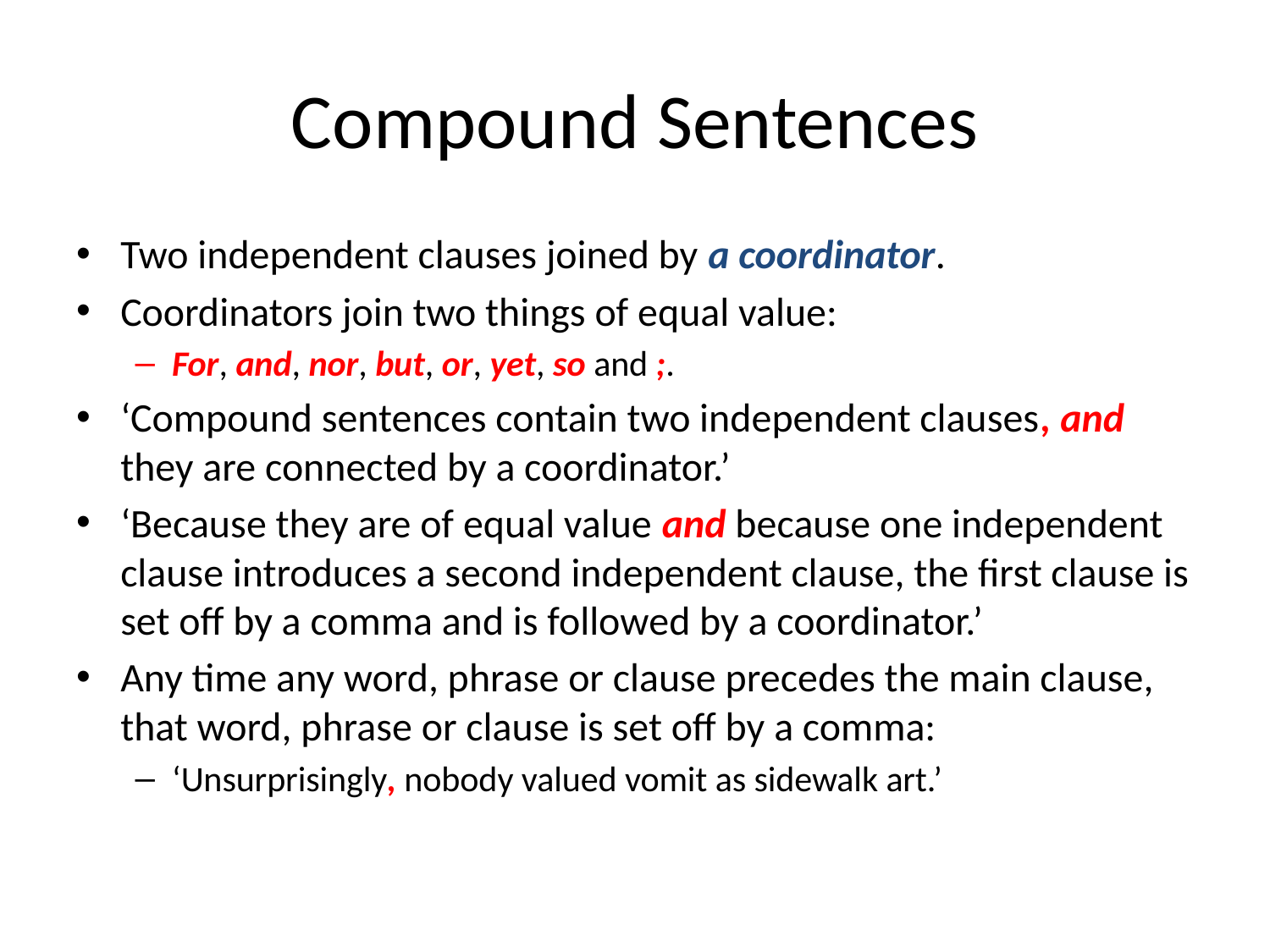

# Compound Sentences
Two independent clauses joined by a coordinator.
Coordinators join two things of equal value:
For, and, nor, but, or, yet, so and ;.
‘Compound sentences contain two independent clauses, and they are connected by a coordinator.’
‘Because they are of equal value and because one independent clause introduces a second independent clause, the first clause is set off by a comma and is followed by a coordinator.’
Any time any word, phrase or clause precedes the main clause, that word, phrase or clause is set off by a comma:
‘Unsurprisingly, nobody valued vomit as sidewalk art.’